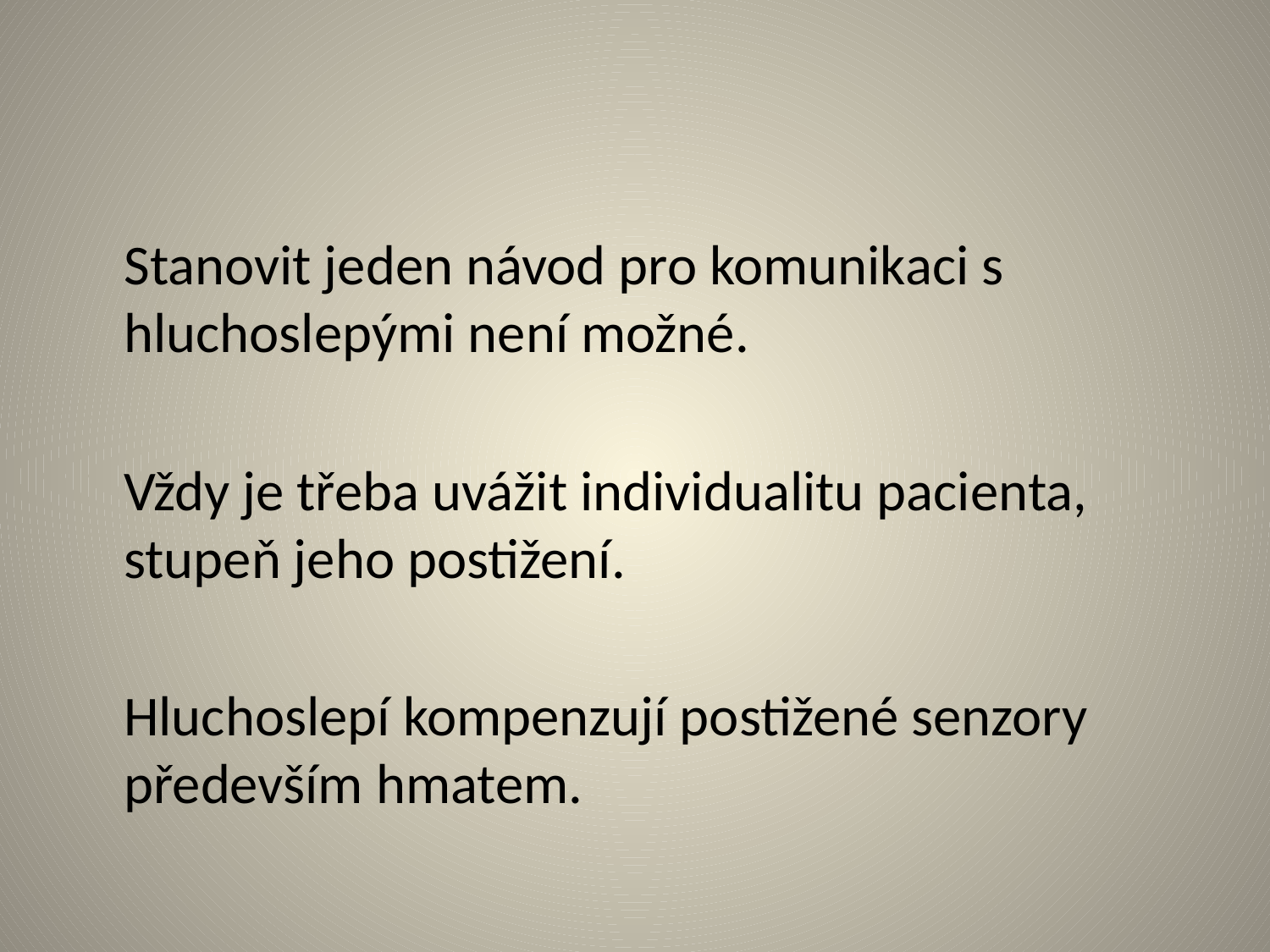

#
	Stanovit jeden návod pro komunikaci s hluchoslepými není možné.

	Vždy je třeba uvážit individualitu pacienta, stupeň jeho postižení.

	Hluchoslepí kompenzují postižené senzory především hmatem.